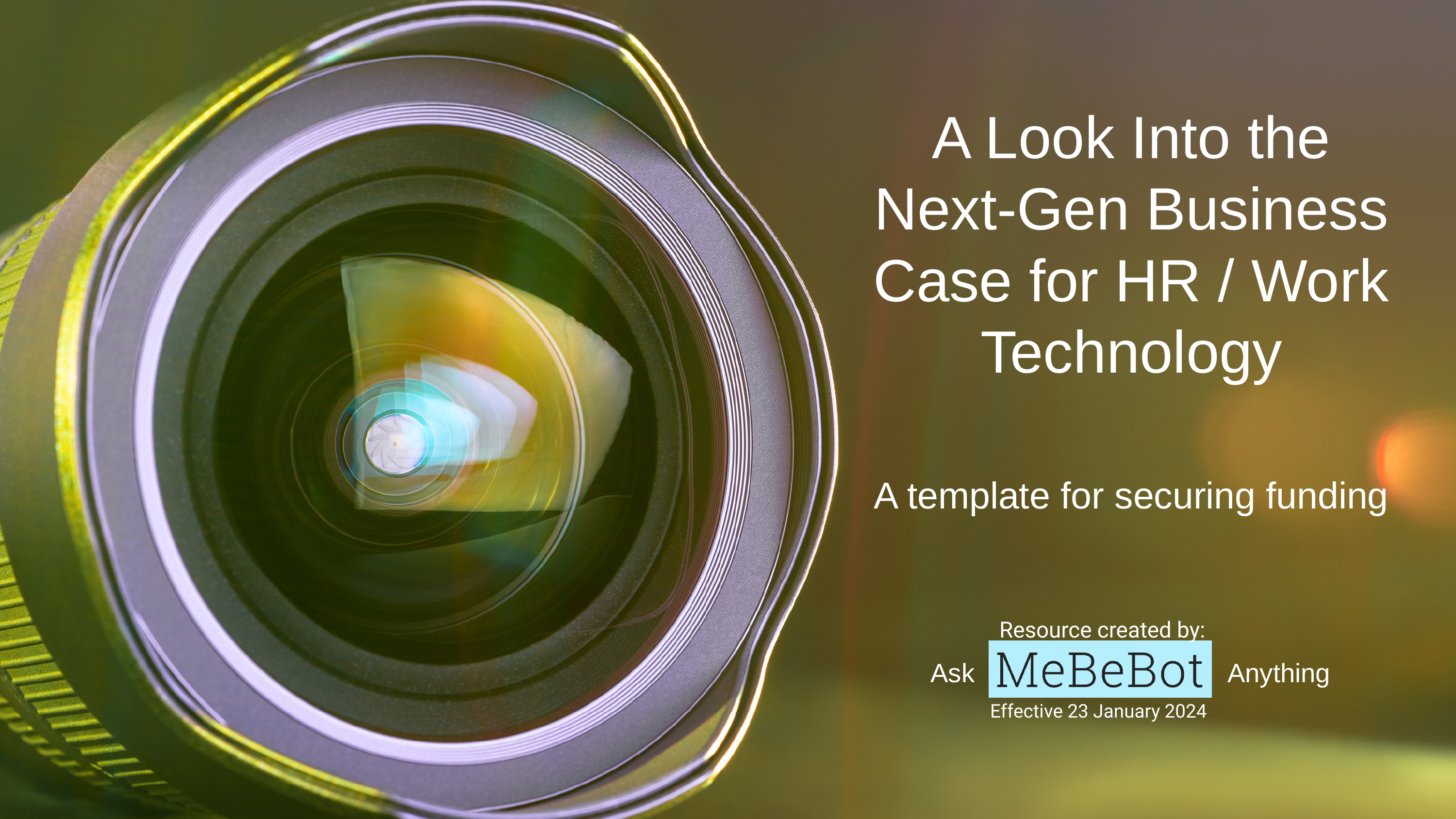

A Look Into the Next-Gen Business Case for HR / Work Technology
A template for securing funding
Resource created by:

Ask
Anything
Effective 23 January 2024